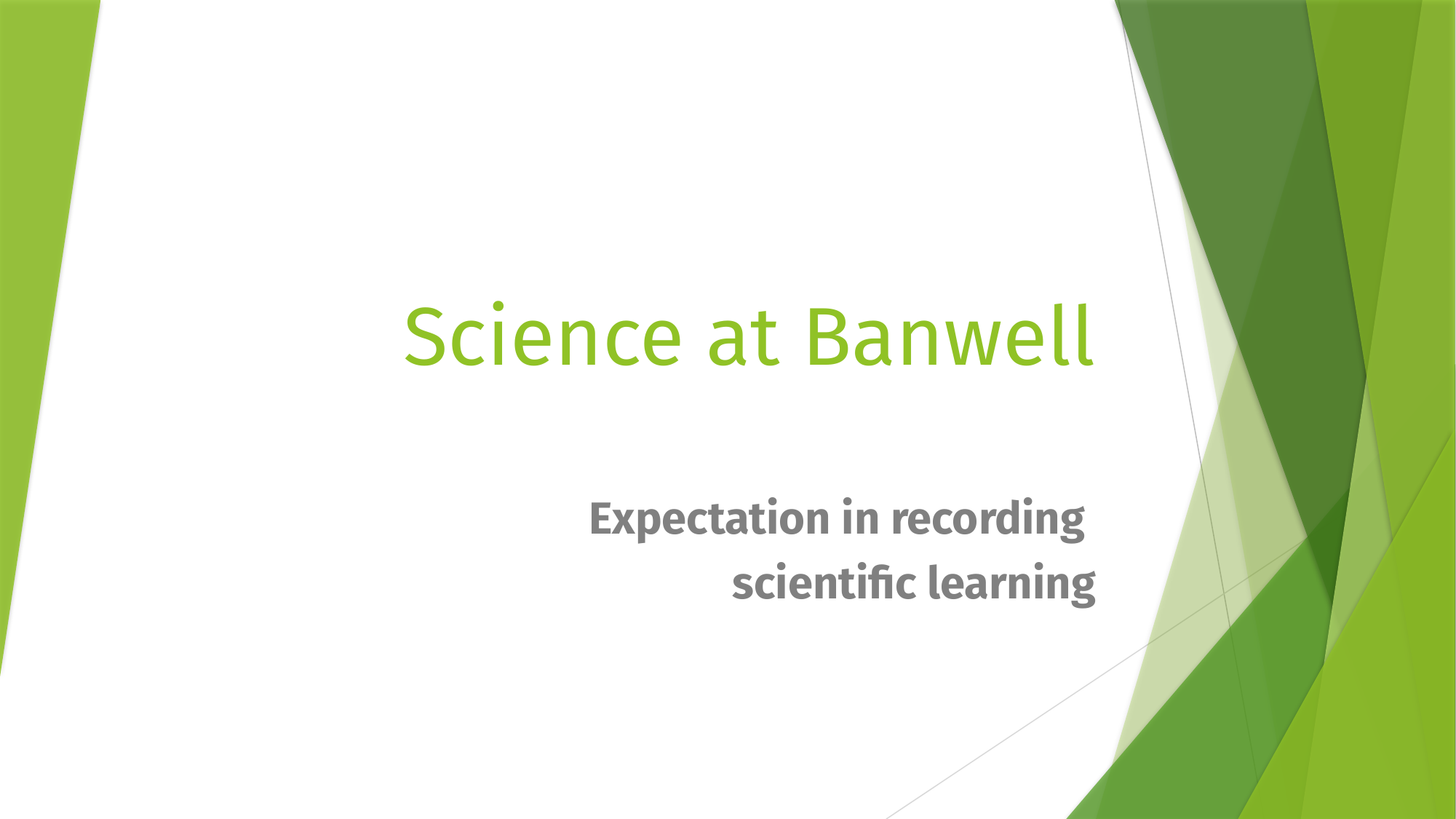

# Science at Banwell
Expectation in recording
scientific learning